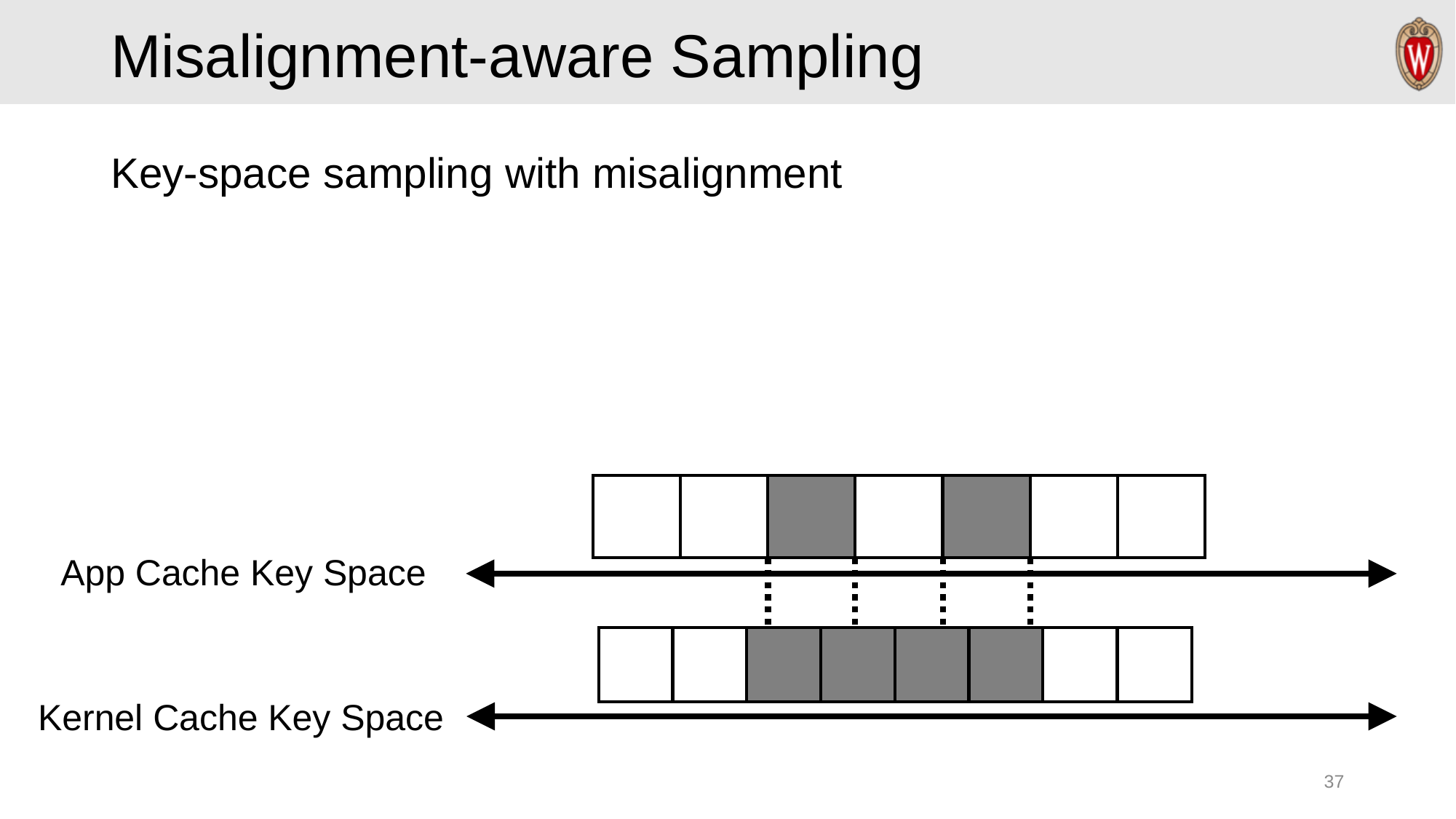

# Misalignment-aware Sampling
Key-space sampling with misalignment

App Cache Key Space

Kernel Cache Key Space
37